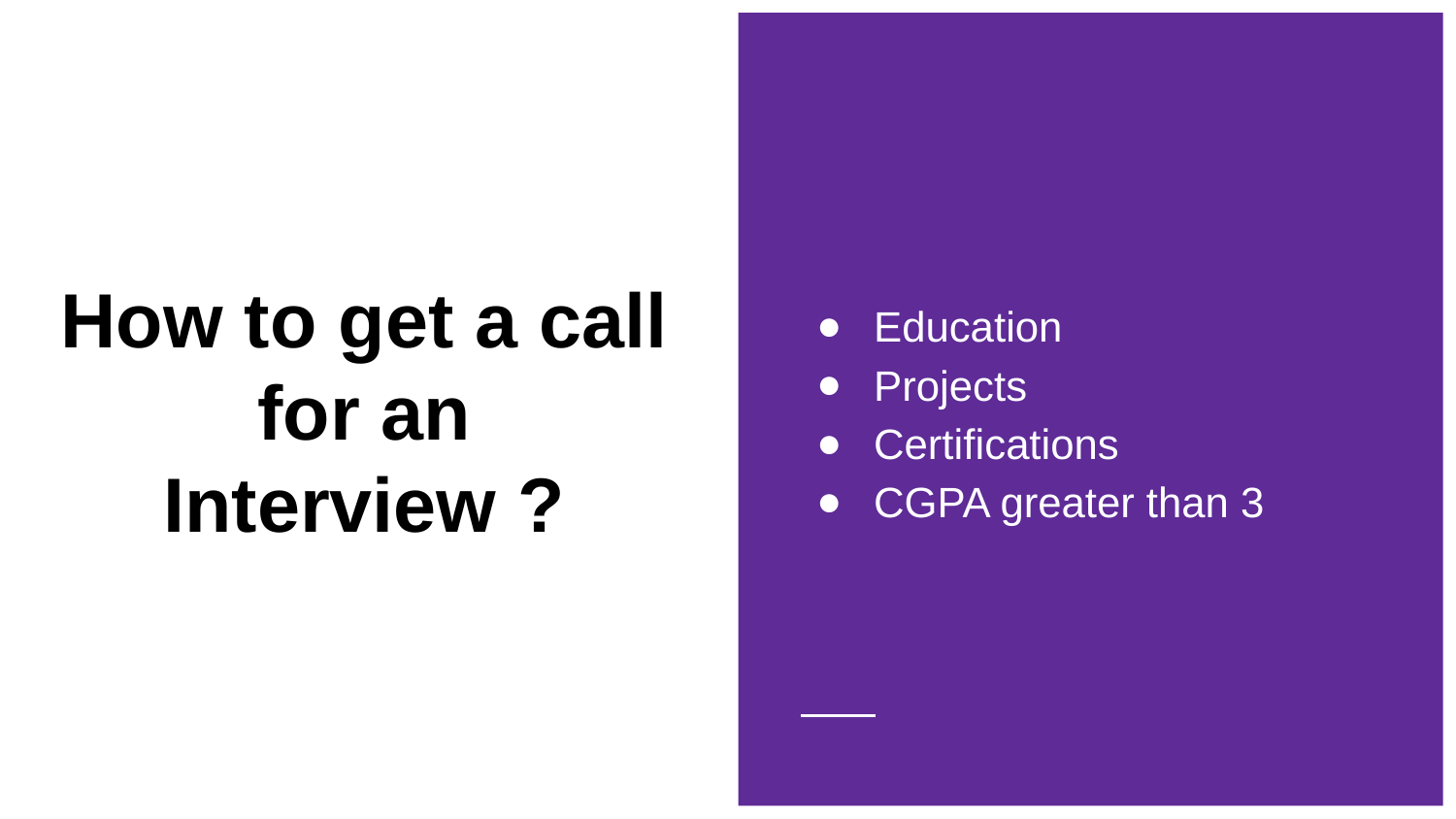

Education
Projects
Certifications
CGPA greater than 3
# How to get a call for an Interview ?